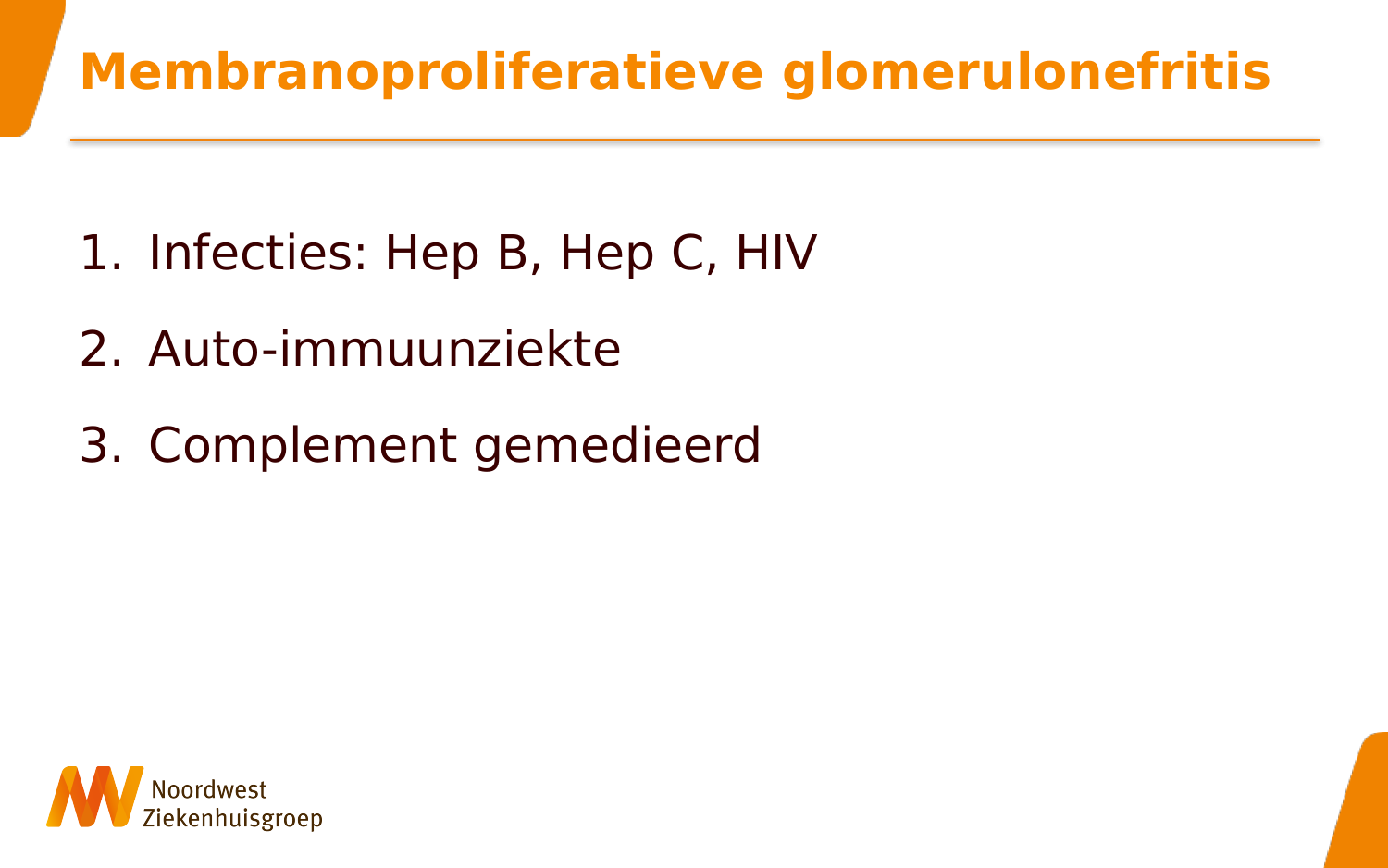

# Membranoproliferatieve glomerulonefritis
Infecties: Hep B, Hep C, HIV
Auto-immuunziekte
Complement gemedieerd